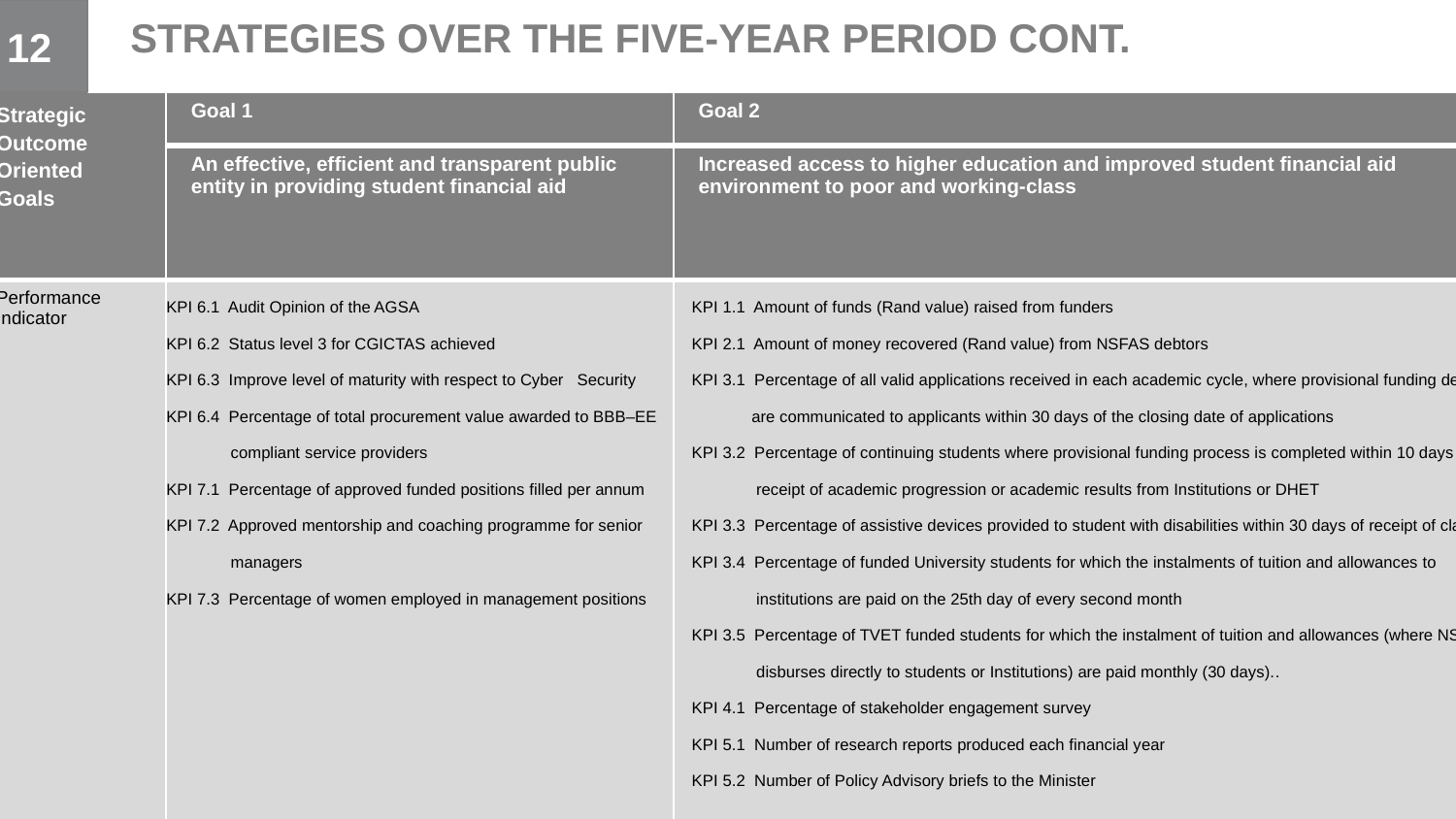

12
STRATEGIES OVER THE FIVE-YEAR PERIOD CONT.

| Strategic Outcome Oriented Goals | Goal 1 | Goal 2 |
| --- | --- | --- |
|  | An effective, efficient and transparent public entity in providing student financial aid | Increased access to higher education and improved student financial aid environment to poor and working-class |
| Performance Indicator | KPI 6.1 Audit Opinion of the AGSA KPI 6.2 Status level 3 for CGICTAS achieved  KPI 6.3 Improve level of maturity with respect to Cyber Security KPI 6.4 Percentage of total procurement value awarded to BBB–EE compliant service providers KPI 7.1 Percentage of approved funded positions filled per annum KPI 7.2 Approved mentorship and coaching programme for senior managers KPI 7.3 Percentage of women employed in management positions | KPI 1.1 Amount of funds (Rand value) raised from funders KPI 2.1 Amount of money recovered (Rand value) from NSFAS debtors KPI 3.1 Percentage of all valid applications received in each academic cycle, where provisional funding decisions are communicated to applicants within 30 days of the closing date of applications KPI 3.2 Percentage of continuing students where provisional funding process is completed within 10 days of receipt of academic progression or academic results from Institutions or DHET KPI 3.3 Percentage of assistive devices provided to student with disabilities within 30 days of receipt of claims. KPI 3.4 Percentage of funded University students for which the instalments of tuition and allowances to institutions are paid on the 25th day of every second month KPI 3.5 Percentage of TVET funded students for which the instalment of tuition and allowances (where NSFAS disburses directly to students or Institutions) are paid monthly (30 days).. KPI 4.1 Percentage of stakeholder engagement survey KPI 5.1 Number of research reports produced each financial year KPI 5.2 Number of Policy Advisory briefs to the Minister |